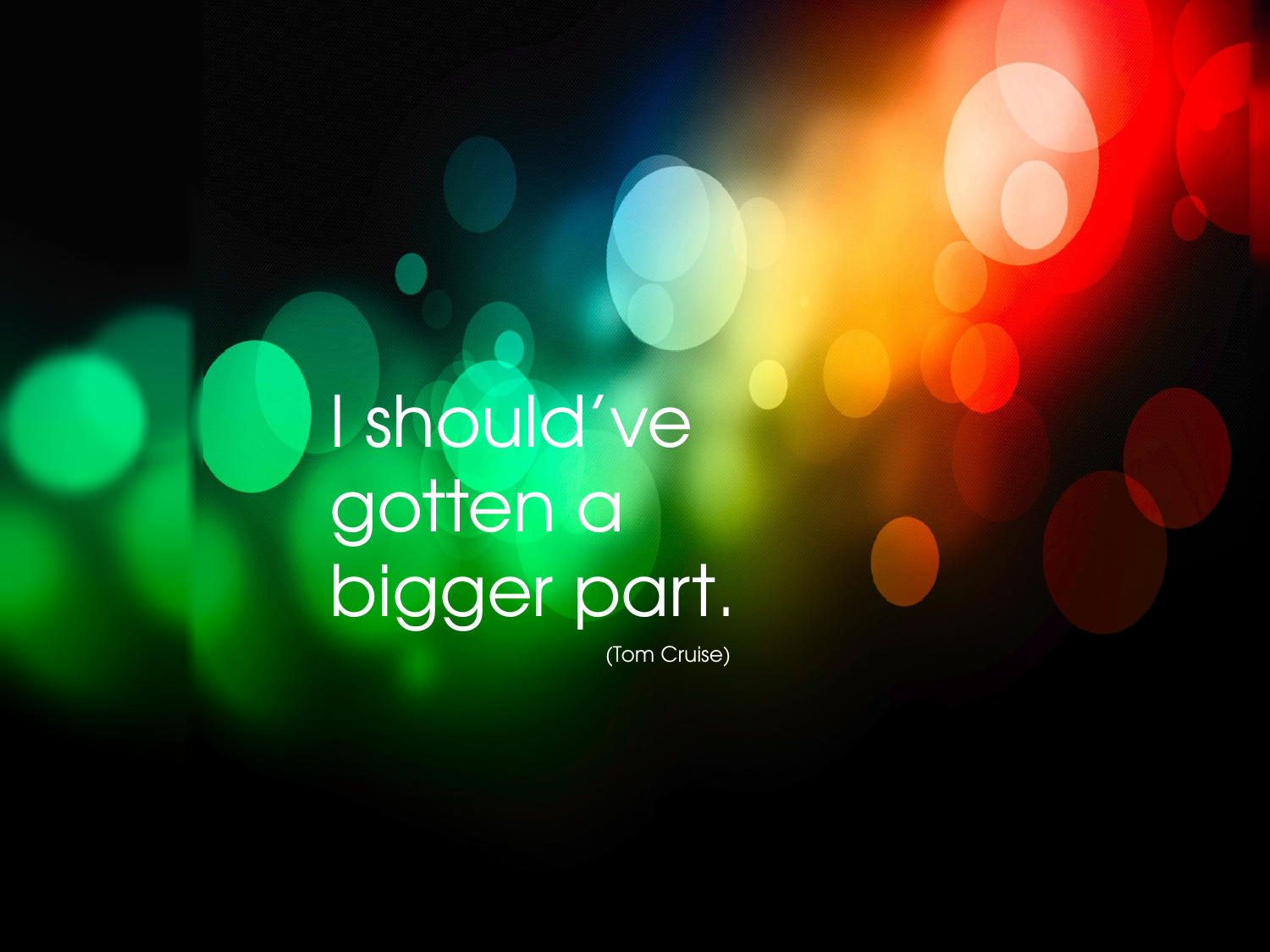

I should’ve gotten a bigger part.
(Tom Cruise)